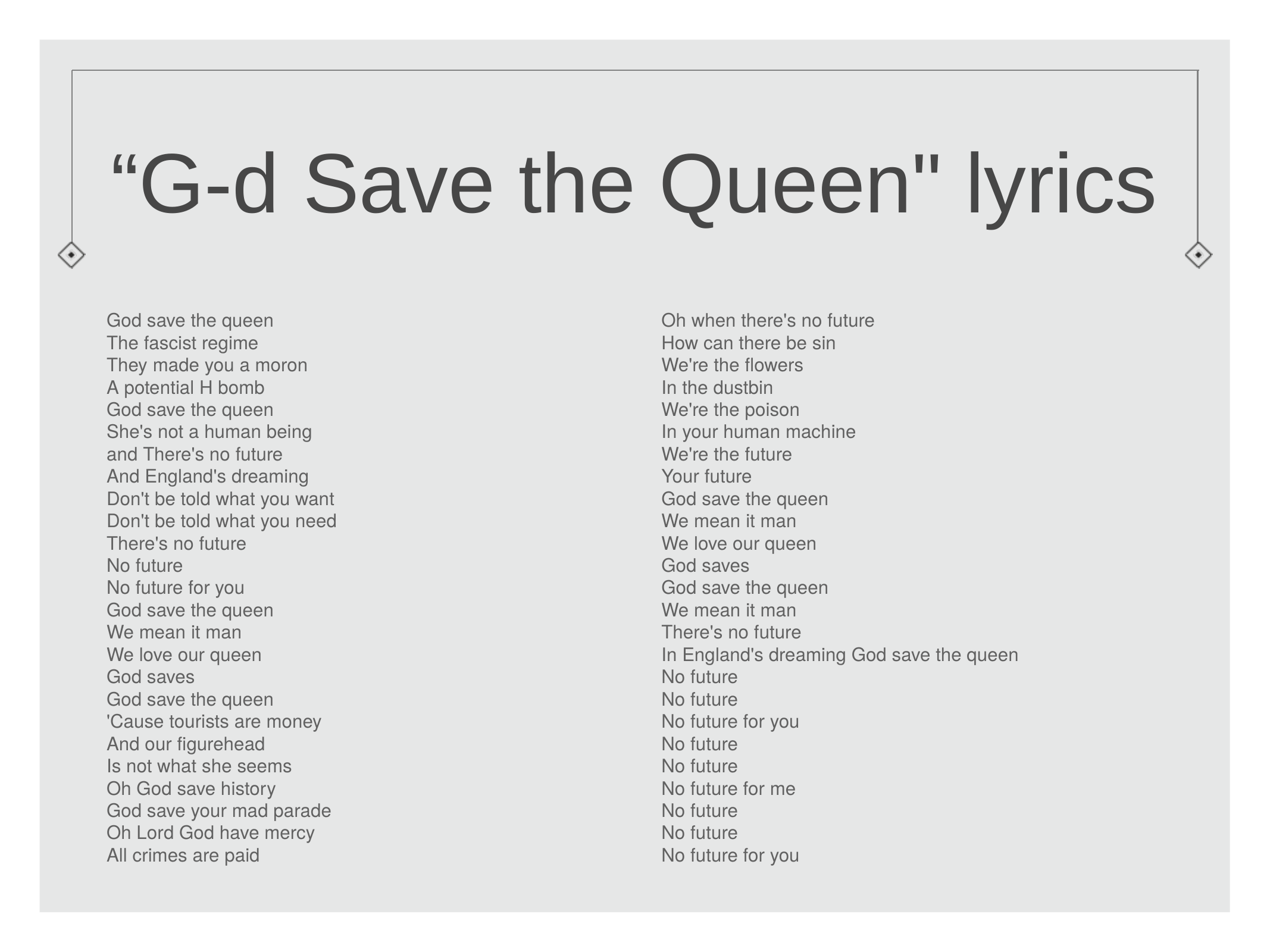

# “G-d Save the Queen" lyrics
God save the queen
The fascist regime
They made you a moron
A potential H bomb
God save the queen
She's not a human being
and There's no future
And England's dreaming
Don't be told what you want
Don't be told what you need
There's no future
No future
No future for you
God save the queen
We mean it man
We love our queen
God saves
God save the queen
'Cause tourists are money
And our figurehead
Is not what she seems
Oh God save history
God save your mad parade
Oh Lord God have mercy
All crimes are paid
Oh when there's no future
How can there be sin
We're the flowers
In the dustbin
We're the poison
In your human machine
We're the future
Your future
God save the queen
We mean it man
We love our queen
God saves
God save the queen
We mean it man
There's no future
In England's dreaming God save the queen
No future
No future
No future for you
No future
No future
No future for me
No future
No future
No future for you